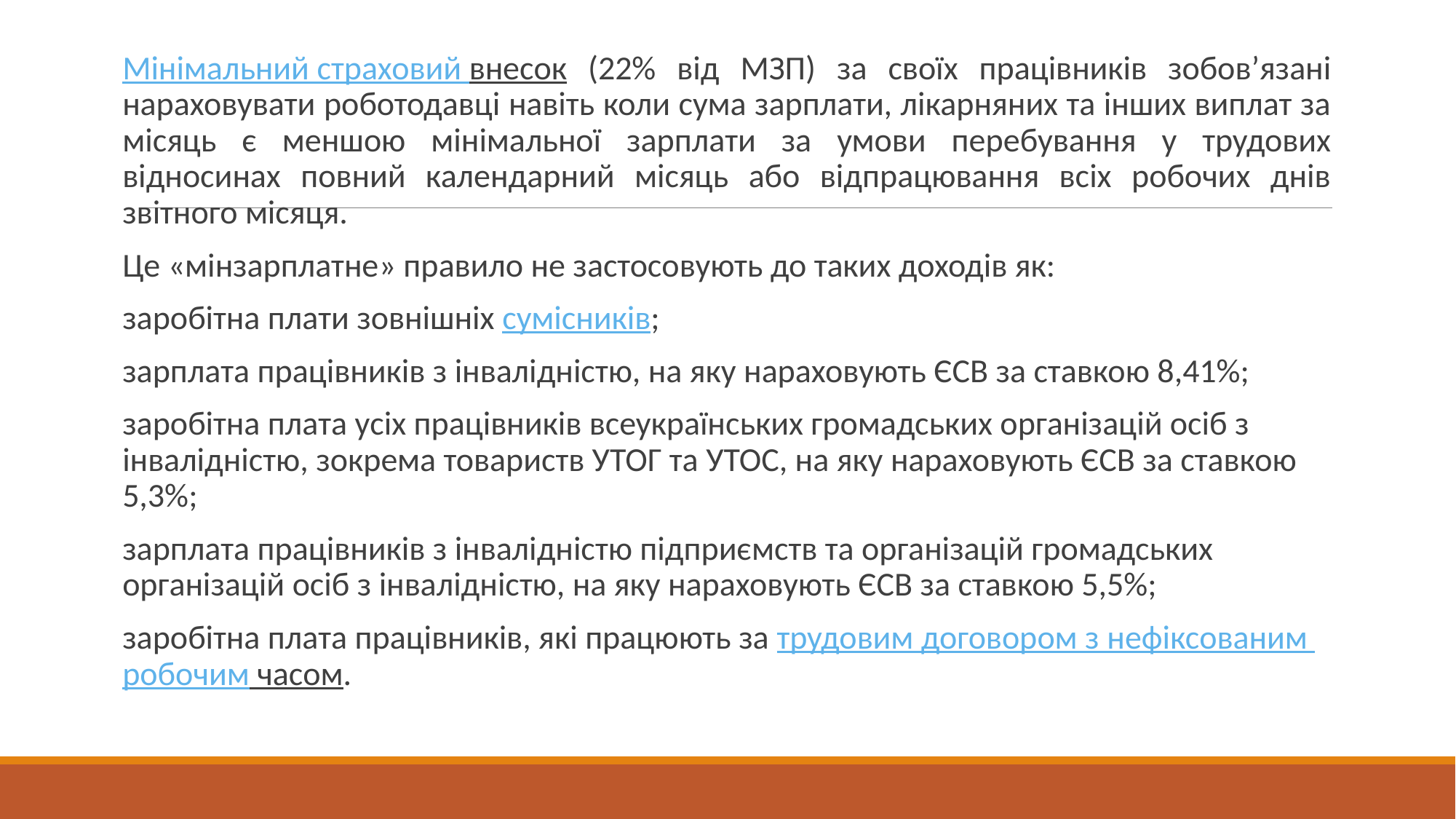

Мінімальний страховий внесок (22% від МЗП) за своїх працівників зобов’язані нараховувати роботодавці навіть коли сума зарплати, лікарняних та інших виплат за місяць є меншою мінімальної зарплати за умови перебування у трудових відносинах повний календарний місяць або відпрацювання всіх робочих днів звітного місяця.
Це «мінзарплатне» правило не застосовують до таких доходів як:
заробітна плати зовнішніх сумісників;
зарплата працівників з інвалідністю, на яку нараховують ЄСВ за ставкою 8,41%;
заробітна плата усіх працівників всеукраїнських громадських організацій осіб з інвалідністю, зокрема товариств УТОГ та УТОС, на яку нараховують ЄСВ за ставкою 5,3%;
зарплата працівників з інвалідністю підприємств та організацій громадських організацій осіб з інвалідністю, на яку нараховують ЄСВ за ставкою 5,5%;
заробітна плата працівників, які працюють за трудовим договором з нефіксованим робочим часом.